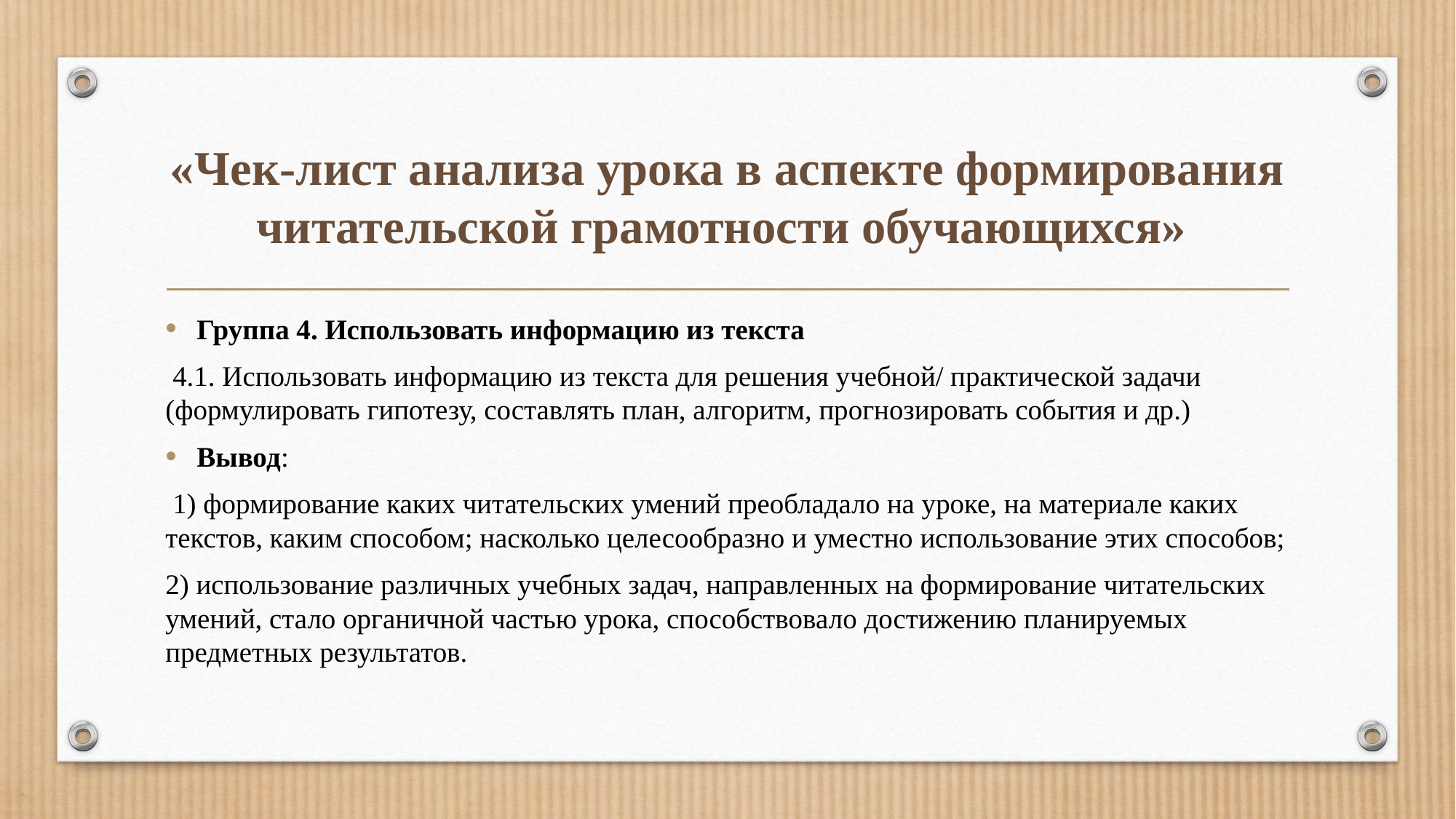

# «Чек-лист анализа урока в аспекте формирования читательской грамотности обучающихся»
Группа 4. Использовать информацию из текста
 4.1. Использовать информацию из текста для решения учебной/ практической задачи (формулировать гипотезу, составлять план, алгоритм, прогнозировать события и др.)
Вывод:
 1) формирование каких читательских умений преобладало на уроке, на материале каких текстов, каким способом; насколько целесообразно и уместно использование этих способов;
2) использование различных учебных задач, направленных на формирование читательских умений, стало органичной частью урока, способствовало достижению планируемых предметных результатов.